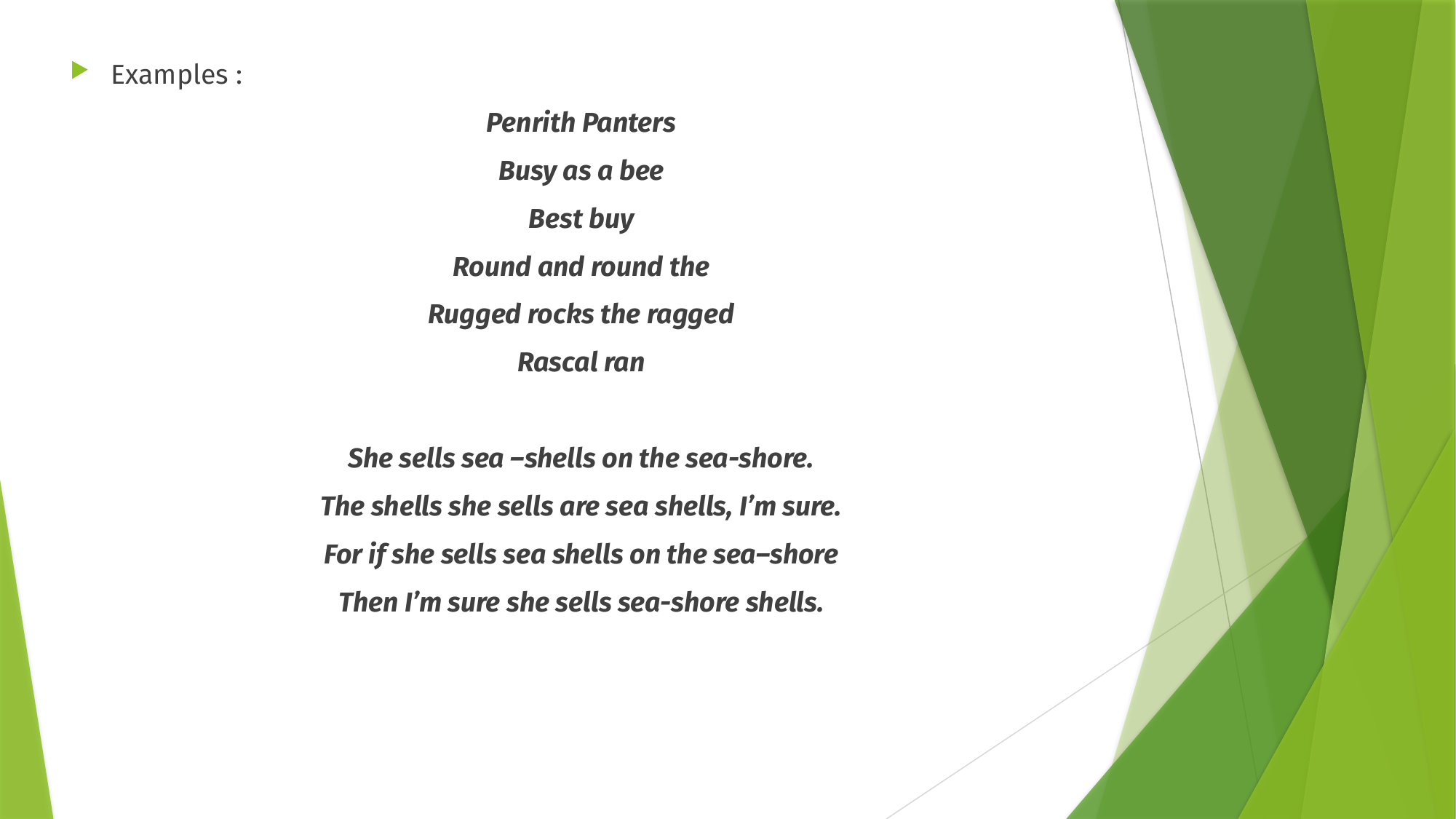

Examples :
Penrith Panters
Busy as a bee
Best buy
Round and round the
Rugged rocks the ragged
Rascal ran

She sells sea –shells on the sea-shore.
The shells she sells are sea shells, I’m sure.
For if she sells sea shells on the sea–shore
Then I’m sure she sells sea-shore shells.